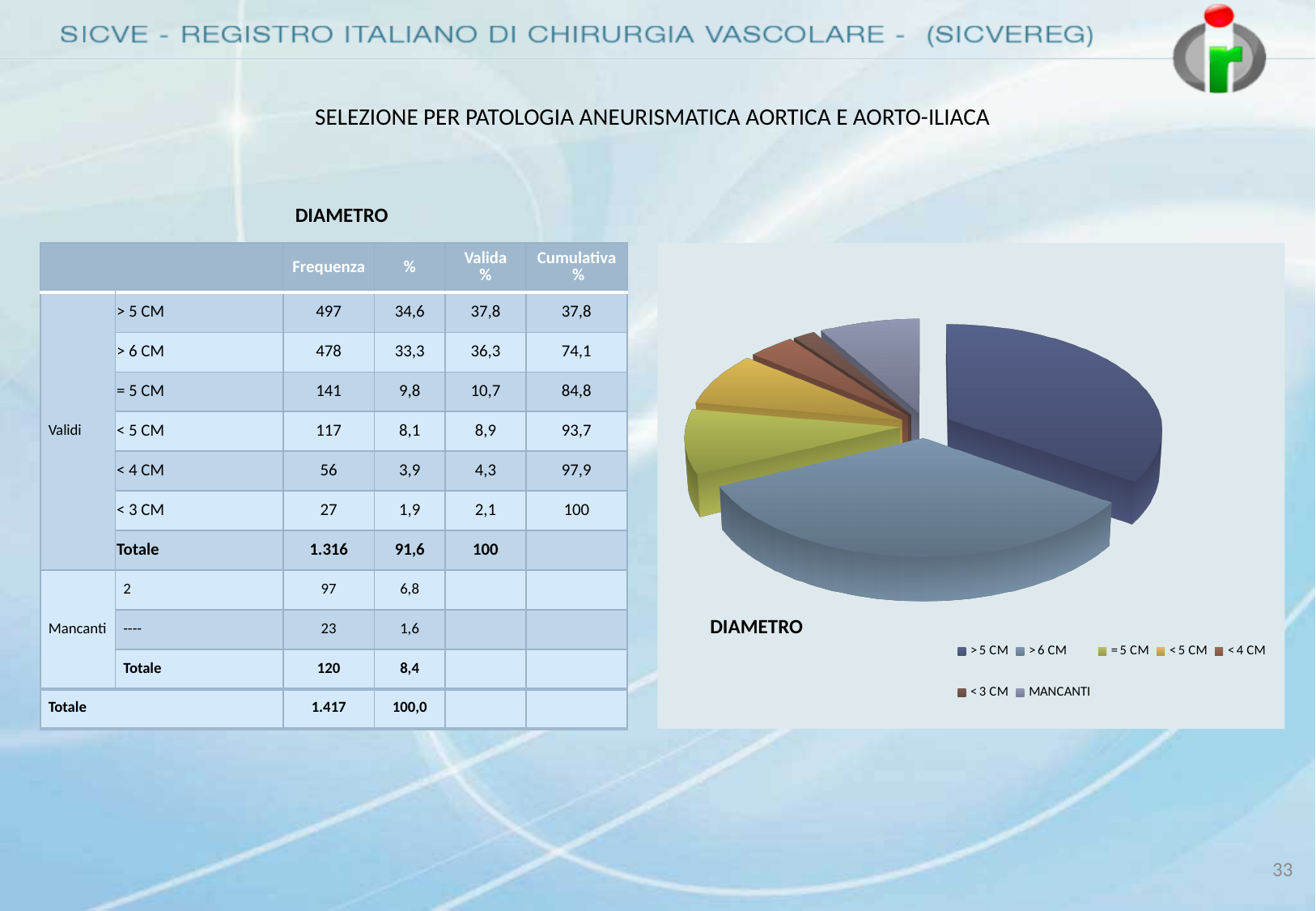

# SELEZIONE PER PATOLOGIA ANEURISMATICA AORTICA E AORTO-ILIACA
DIAMETRO
|  |  | Frequenza | % | Valida % | Cumulativa % |
| --- | --- | --- | --- | --- | --- |
| Validi | > 5 CM | 497 | 34,6 | 37,8 | 37,8 |
|  | > 6 CM | 478 | 33,3 | 36,3 | 74,1 |
|  | = 5 CM | 141 | 9,8 | 10,7 | 84,8 |
|  | < 5 CM | 117 | 8,1 | 8,9 | 93,7 |
|  | < 4 CM | 56 | 3,9 | 4,3 | 97,9 |
|  | < 3 CM | 27 | 1,9 | 2,1 | 100 |
|  | Totale | 1.316 | 91,6 | 100 |  |
| Mancanti | 2 | 97 | 6,8 |  |  |
|  | ---- | 23 | 1,6 |  |  |
|  | Totale | 120 | 8,4 |  |  |
| Totale |  | 1.417 | 100,0 |  |  |

[unsupported chart]

DIAMETRO
DIAMETRO